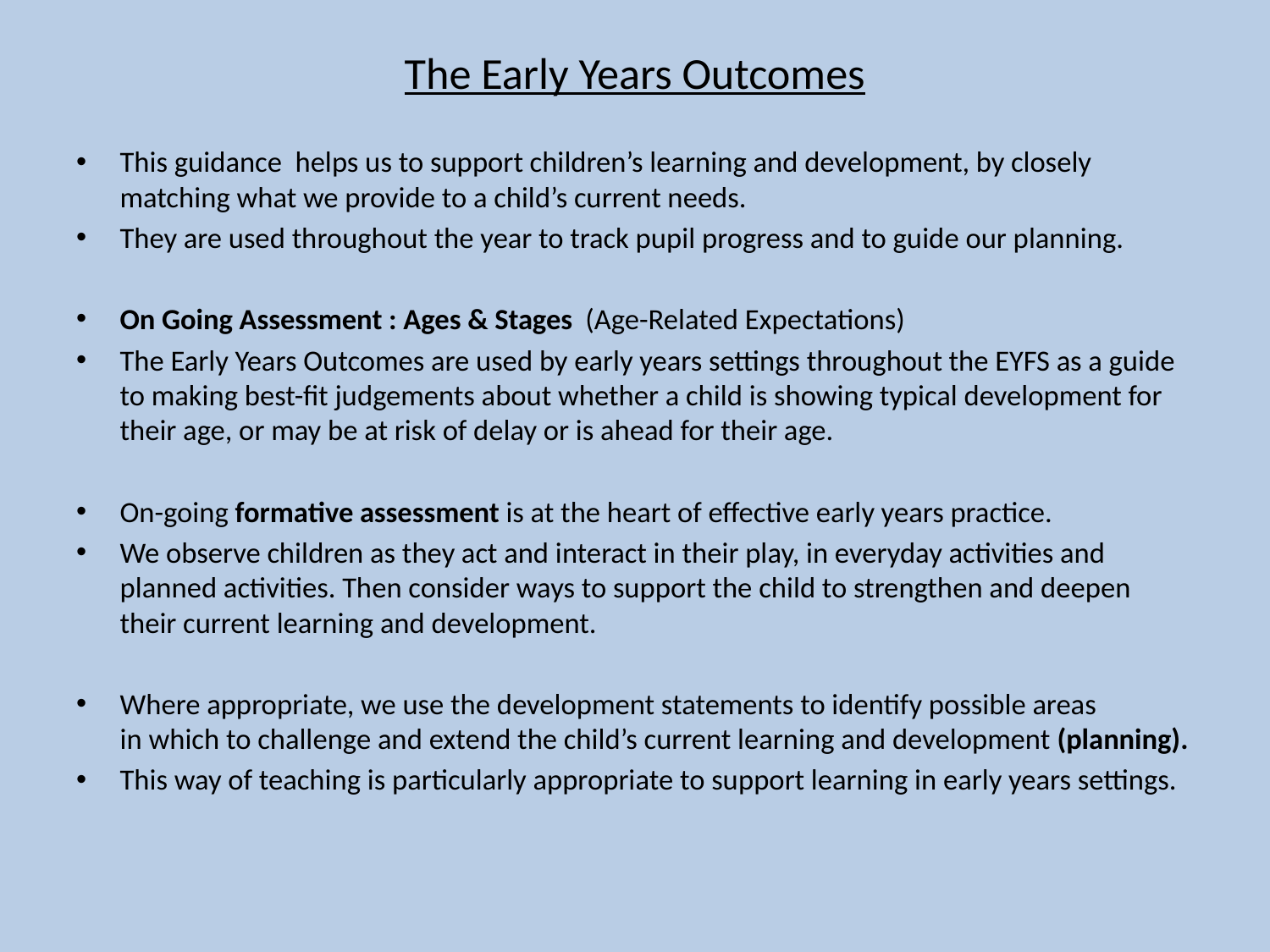

# The Early Years Outcomes
This guidance  helps us to support children’s learning and development, by closely matching what we provide to a child’s current needs.
They are used throughout the year to track pupil progress and to guide our planning.

On Going Assessment : Ages & Stages  (Age-Related Expectations)
The Early Years Outcomes are used by early years settings throughout the EYFS as a guide to making best-fit judgements about whether a child is showing typical development for their age, or may be at risk of delay or is ahead for their age.

On-going formative assessment is at the heart of effective early years practice.
We observe children as they act and interact in their play, in everyday activities and planned activities. Then consider ways to support the child to strengthen and deepen their current learning and development.

Where appropriate, we use the development statements to identify possible areas
in which to challenge and extend the child’s current learning and development (planning).
This way of teaching is particularly appropriate to support learning in early years settings.